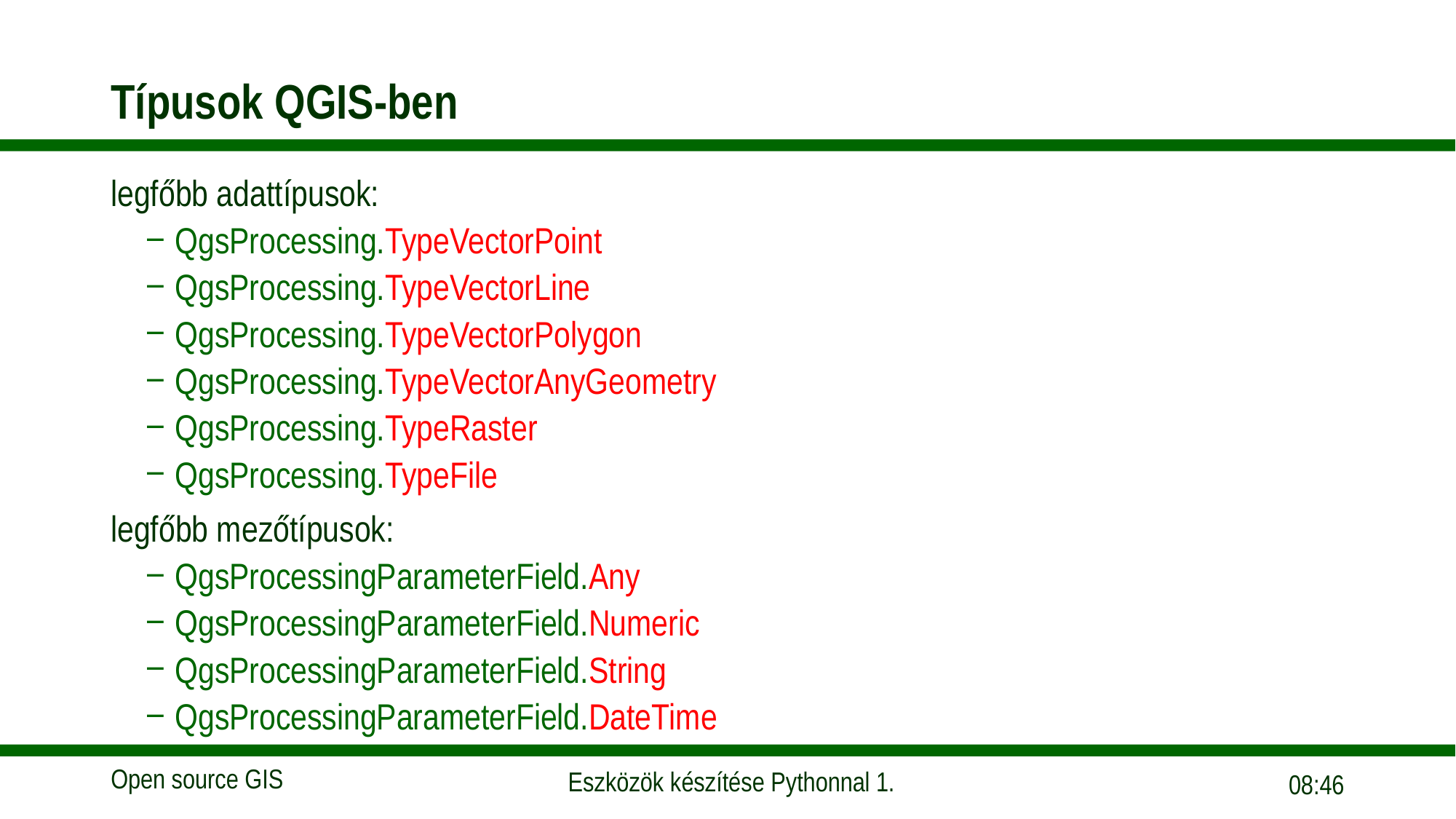

# Típusok QGIS-ben
legfőbb adattípusok:
QgsProcessing.TypeVectorPoint
QgsProcessing.TypeVectorLine
QgsProcessing.TypeVectorPolygon
QgsProcessing.TypeVectorAnyGeometry
QgsProcessing.TypeRaster
QgsProcessing.TypeFile
legfőbb mezőtípusok:
QgsProcessingParameterField.Any
QgsProcessingParameterField.Numeric
QgsProcessingParameterField.String
QgsProcessingParameterField.DateTime

08:46